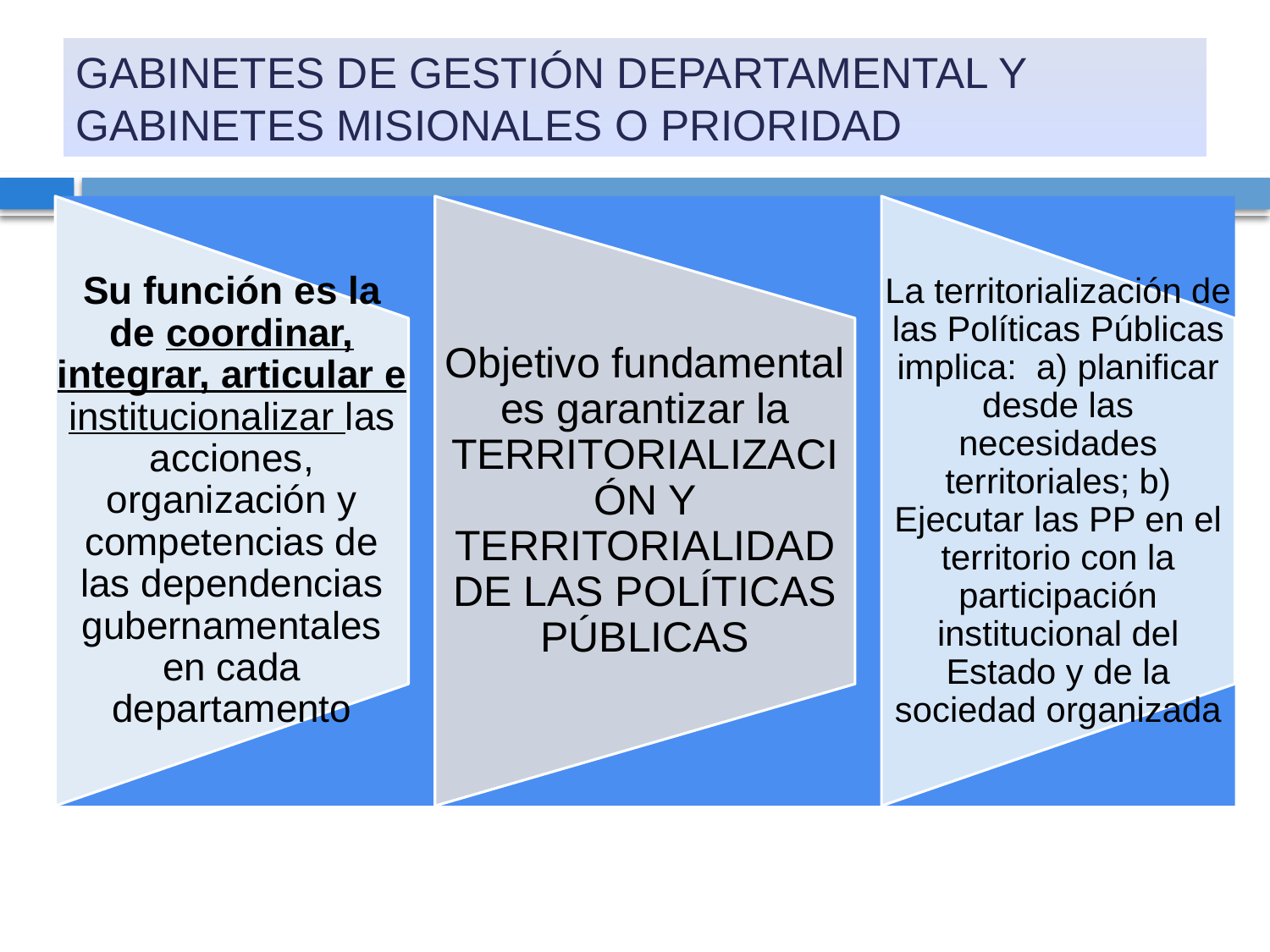

# GABINETES DE GESTIÓN DEPARTAMENTAL Y GABINETES MISIONALES O PRIORIDAD
Su función es la de coordinar, integrar, articular e institucionalizar las acciones, organización y competencias de las dependencias gubernamentales en cada departamento
Objetivo fundamental es garantizar la TERRITORIALIZACIÓN Y TERRITORIALIDAD DE LAS POLÍTICAS PÚBLICAS
La territorialización de las Políticas Públicas implica:  a) planificar desde las necesidades territoriales; b) Ejecutar las PP en el territorio con la participación institucional del Estado y de la sociedad organizada